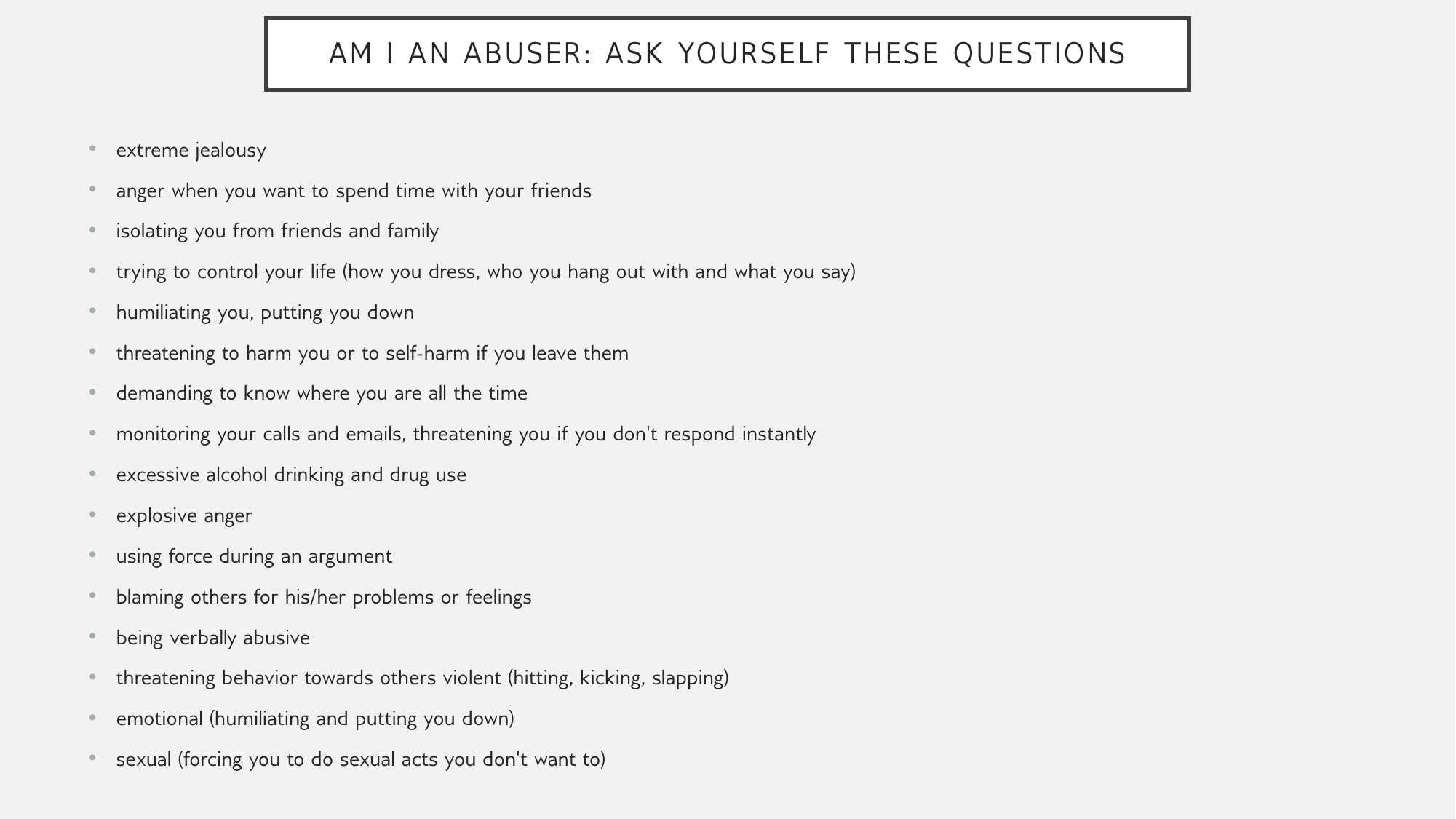

# Am I an abuser: ask yourself these questions
extreme jealousy
anger when you want to spend time with your friends
isolating you from friends and family
trying to control your life (how you dress, who you hang out with and what you say)
humiliating you, putting you down
threatening to harm you or to self-harm if you leave them
demanding to know where you are all the time
monitoring your calls and emails, threatening you if you don't respond instantly
excessive alcohol drinking and drug use
explosive anger
using force during an argument
blaming others for his/her problems or feelings
being verbally abusive
threatening behavior towards others violent (hitting, kicking, slapping)
emotional (humiliating and putting you down)
sexual (forcing you to do sexual acts you don't want to)